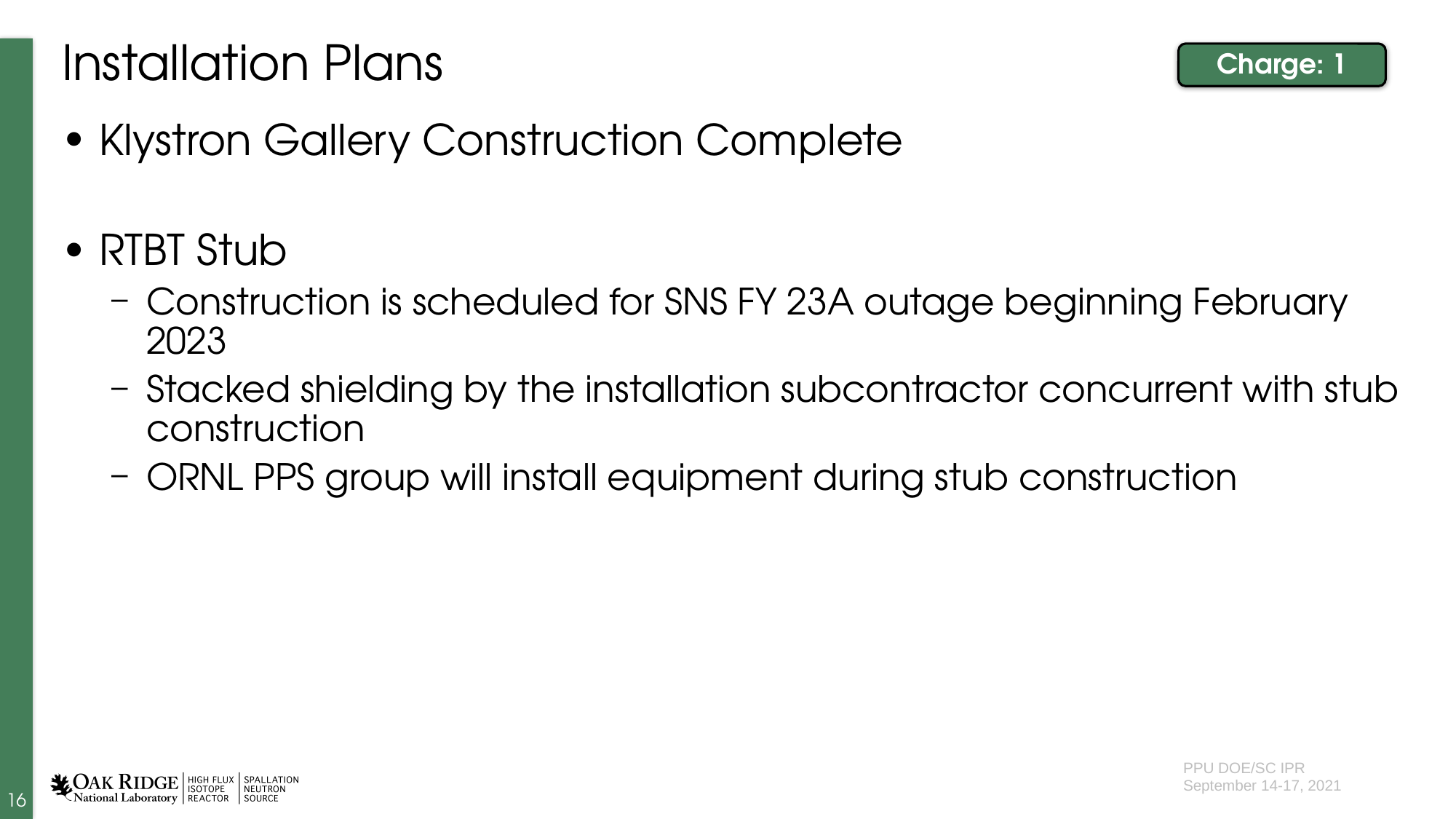

# Installation Plans
Charge: 1
Klystron Gallery Construction Complete

RTBT Stub
Construction is scheduled for SNS FY 23A outage beginning February 2023
Stacked shielding by the installation subcontractor concurrent with stub construction
ORNL PPS group will install equipment during stub construction